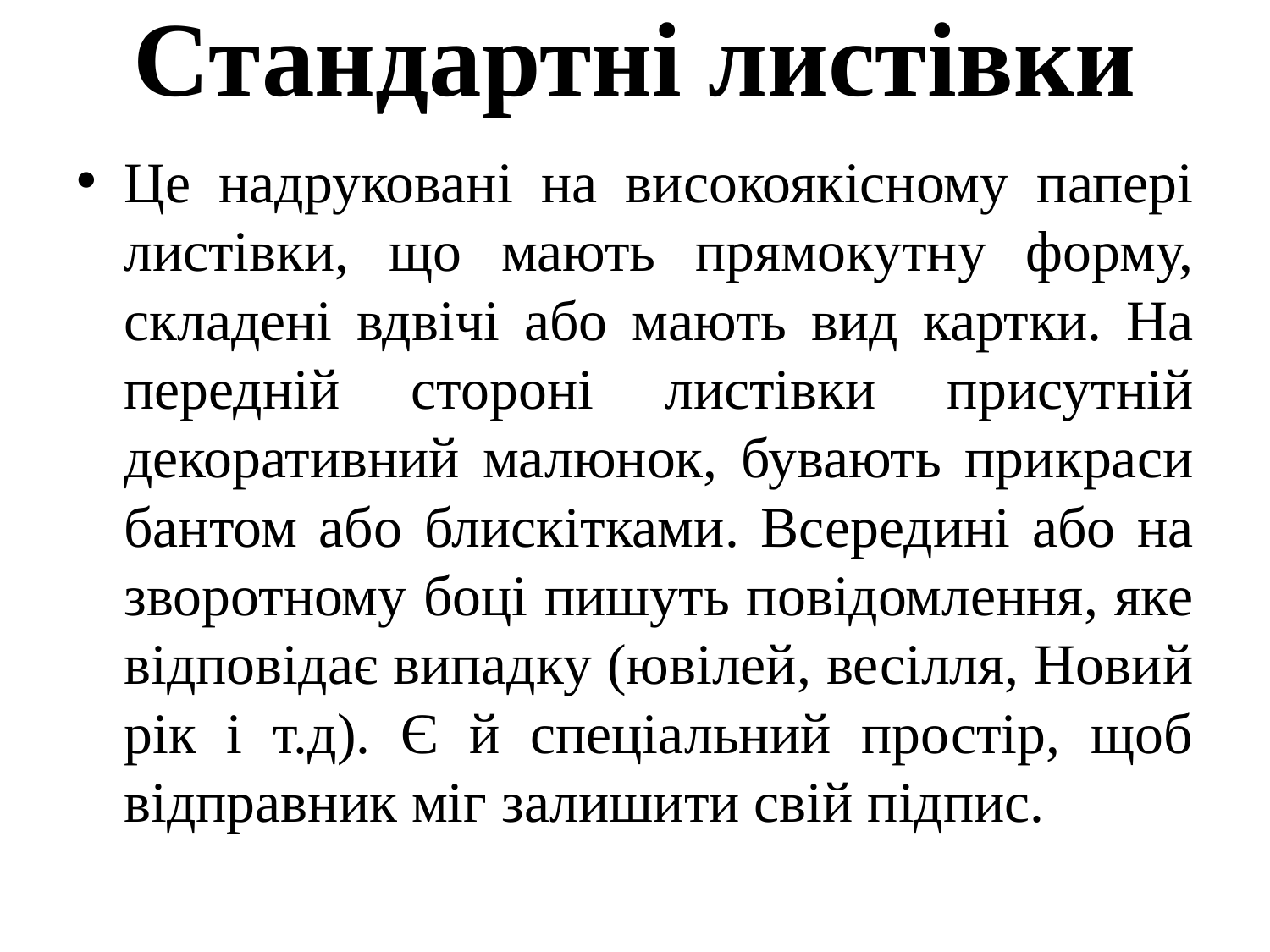

# Стандартні листівки
Це надруковані на високоякісному папері листівки, що мають прямокутну форму, складені вдвічі або мають вид картки. На передній стороні листівки присутній декоративний малюнок, бувають прикраси бантом або блискітками. Всередині або на зворотному боці пишуть повідомлення, яке відповідає випадку (ювілей, весілля, Новий рік і т.д). Є й спеціальний простір, щоб відправник міг залишити свій підпис.